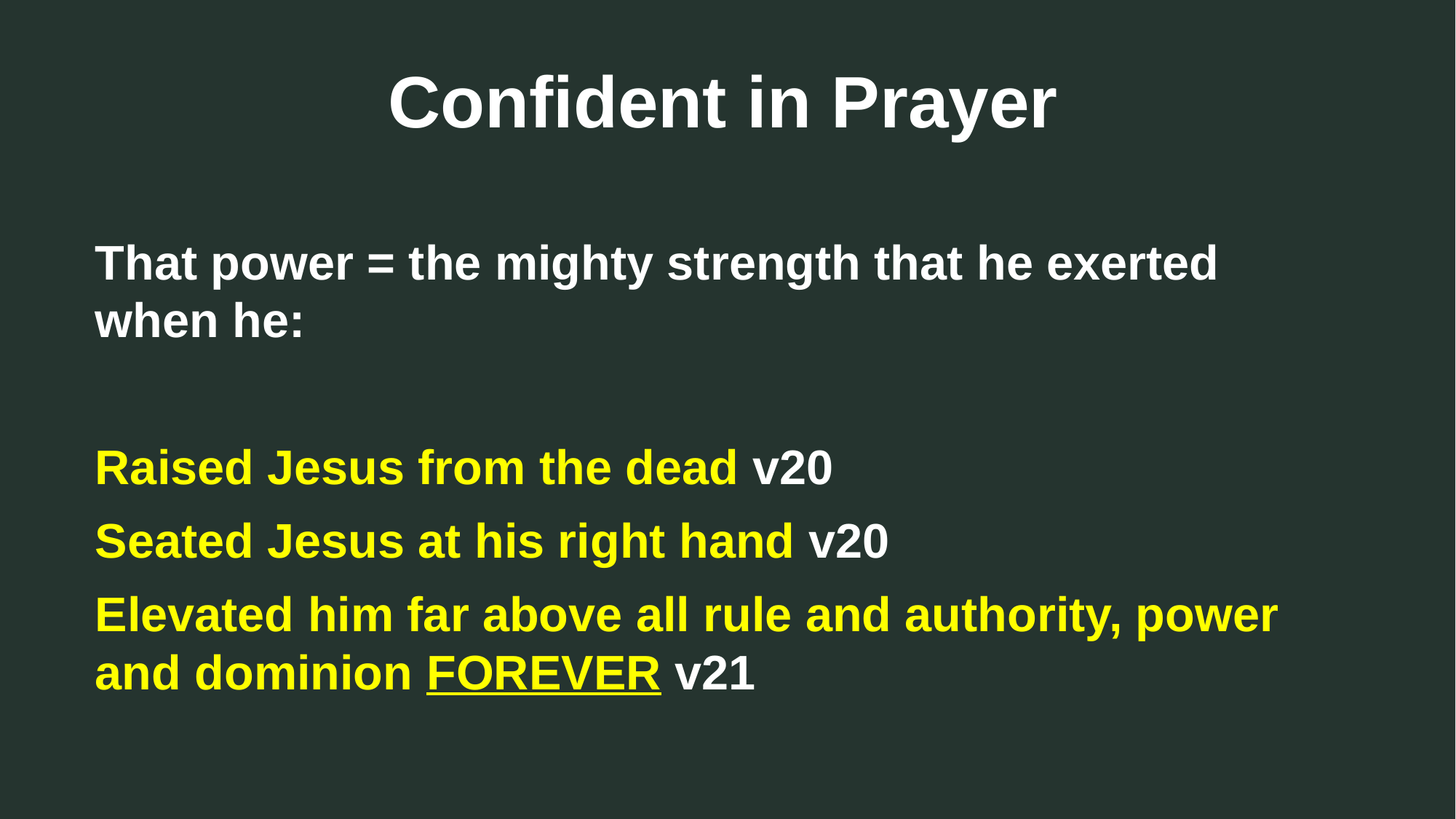

Confident in Prayer

That power = the mighty strength that he exerted when he:

Raised Jesus from the dead v20
Seated Jesus at his right hand v20
Elevated him far above all rule and authority, power and dominion FOREVER v21